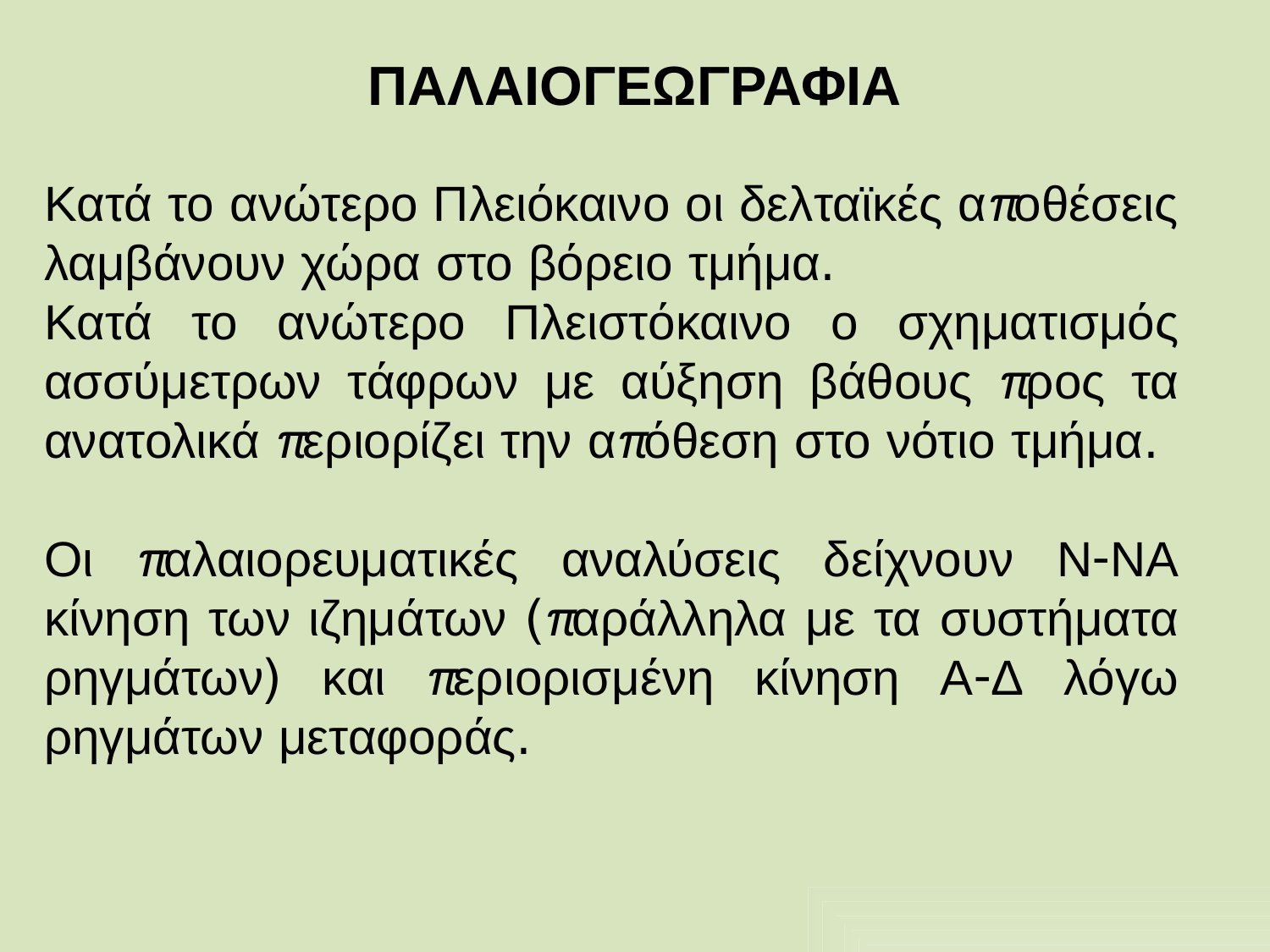

# ΠΑΛΑΙΟΓΕΩΓΡΑΦΙΑ
Κατά το ανώτερο Πλειόκαινο οι δελταϊκές αποθέσεις λαμβάνουν χώρα στο βόρειο τμήμα.
Κατά το ανώτερο Πλειστόκαινο ο σχηματισμός ασσύμετρων τάφρων με αύξηση βάθους προς τα ανατολικά περιορίζει την απόθεση στο νότιο τμήμα.

Οι παλαιορευματικές αναλύσεις δείχνουν Ν-ΝΑ κίνηση των ιζημάτων (παράλληλα με τα συστήματα ρηγμάτων) και περιορισμένη κίνηση Α-Δ λόγω ρηγμάτων μεταφοράς.